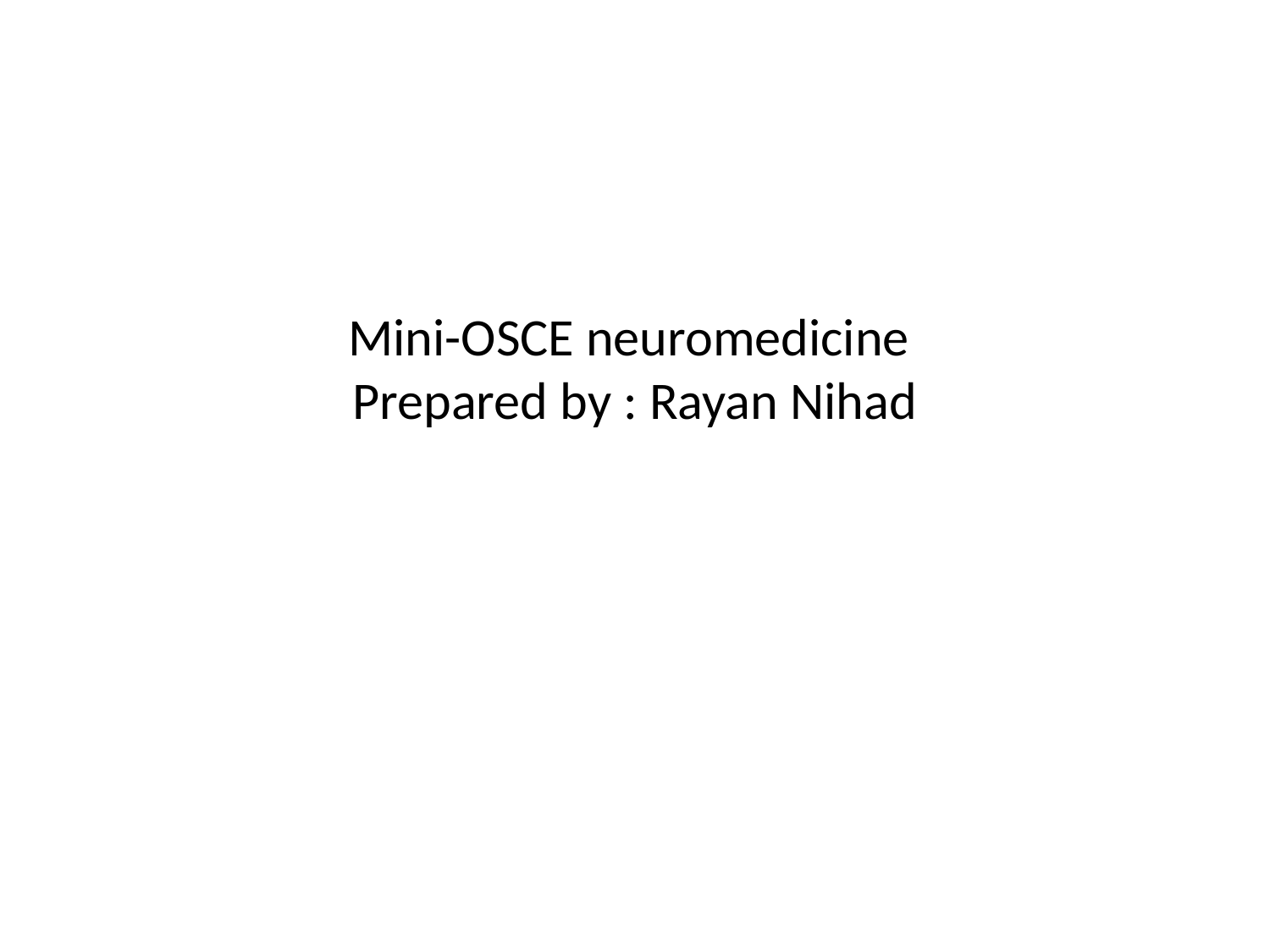

# Mini-OSCE neuromedicine Prepared by : Rayan Nihad